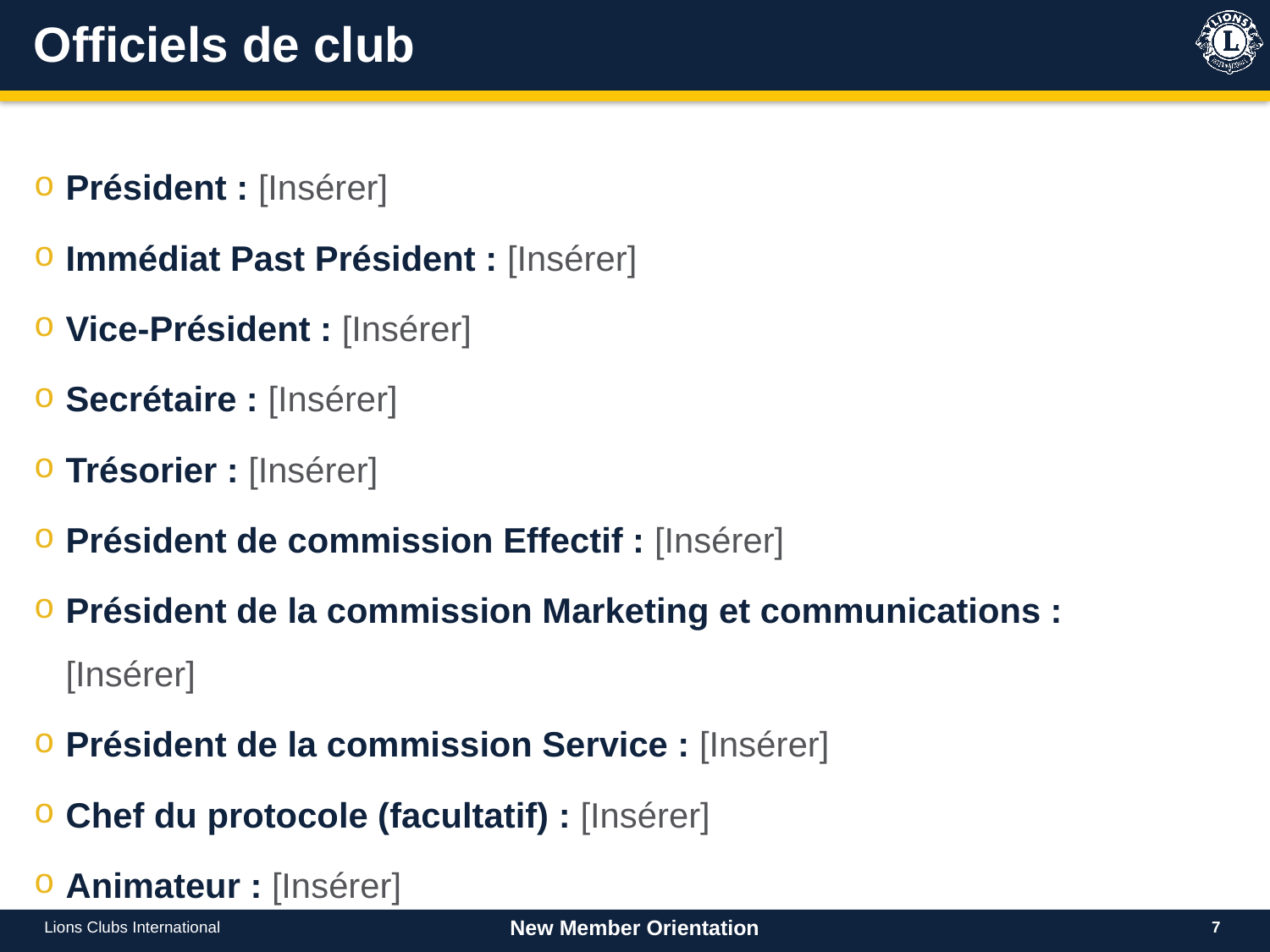

# Officiels de club
Président : [Insérer]
Immédiat Past Président : [Insérer]
Vice-Président : [Insérer]
Secrétaire : [Insérer]
Trésorier : [Insérer]
Président de commission Effectif : [Insérer]
Président de la commission Marketing et communications : [Insérer]
Président de la commission Service : [Insérer]
Chef du protocole (facultatif) : [Insérer]
Animateur : [Insérer]